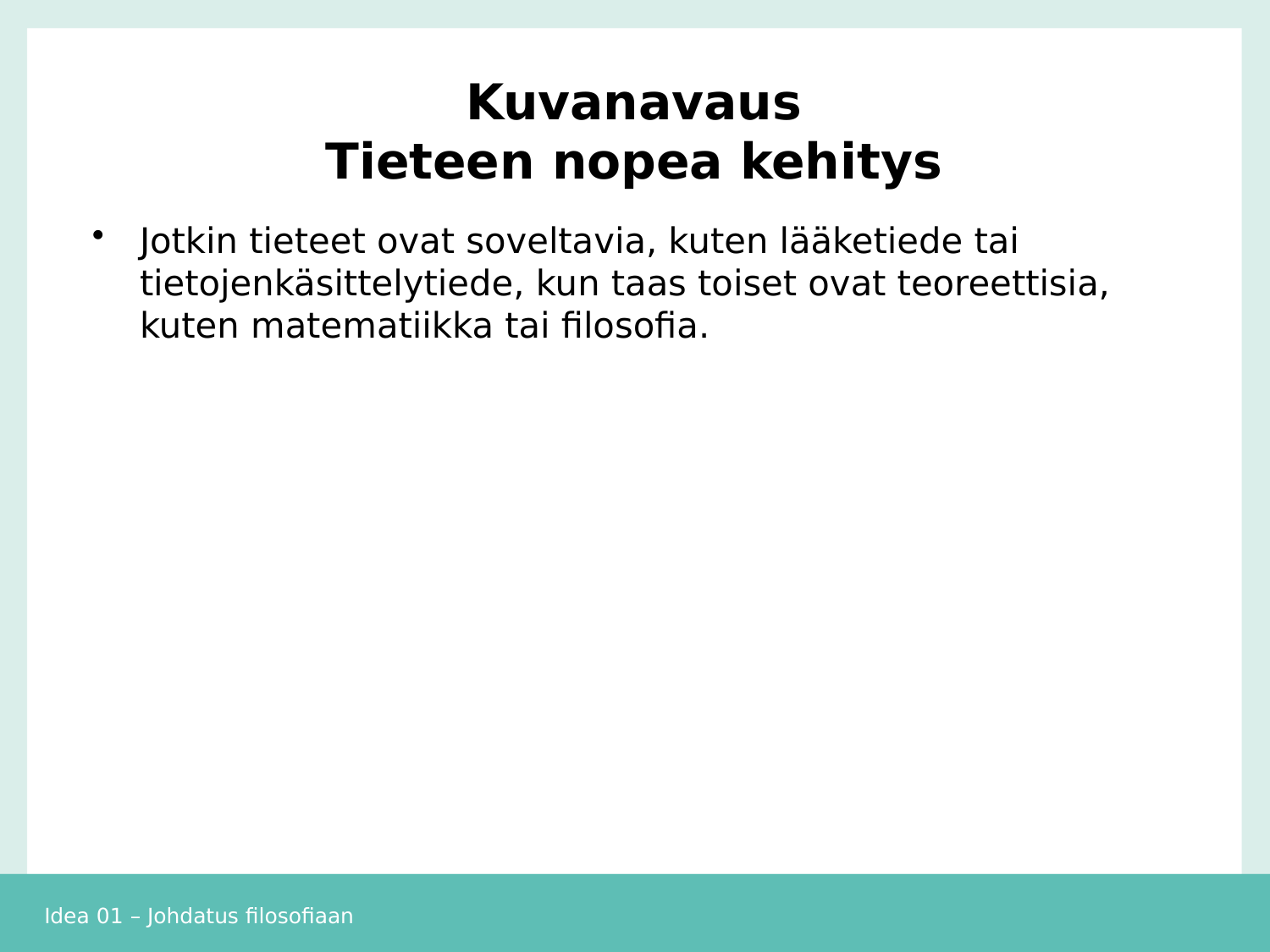

# Kuvanavaus Tieteen nopea kehitys
Jotkin tieteet ovat soveltavia, kuten lääketiede tai tietojenkäsittelytiede, kun taas toiset ovat teoreettisia, kuten matematiikka tai filosofia.